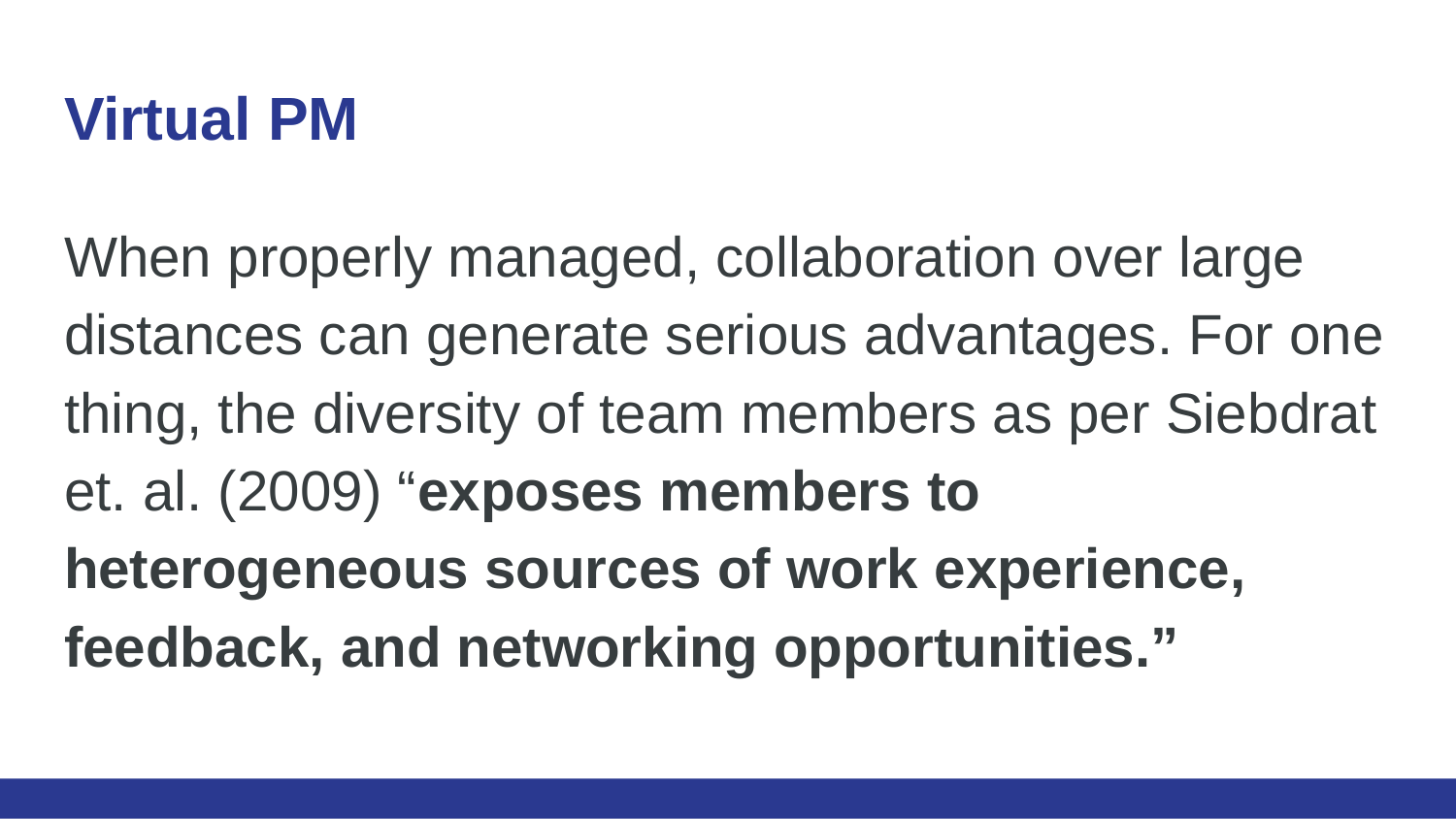

# Virtual PM
When properly managed, collaboration over large distances can generate serious advantages. For one thing, the diversity of team members as per Siebdrat et. al. (2009) “exposes members to heterogeneous sources of work experience, feedback, and networking opportunities.”